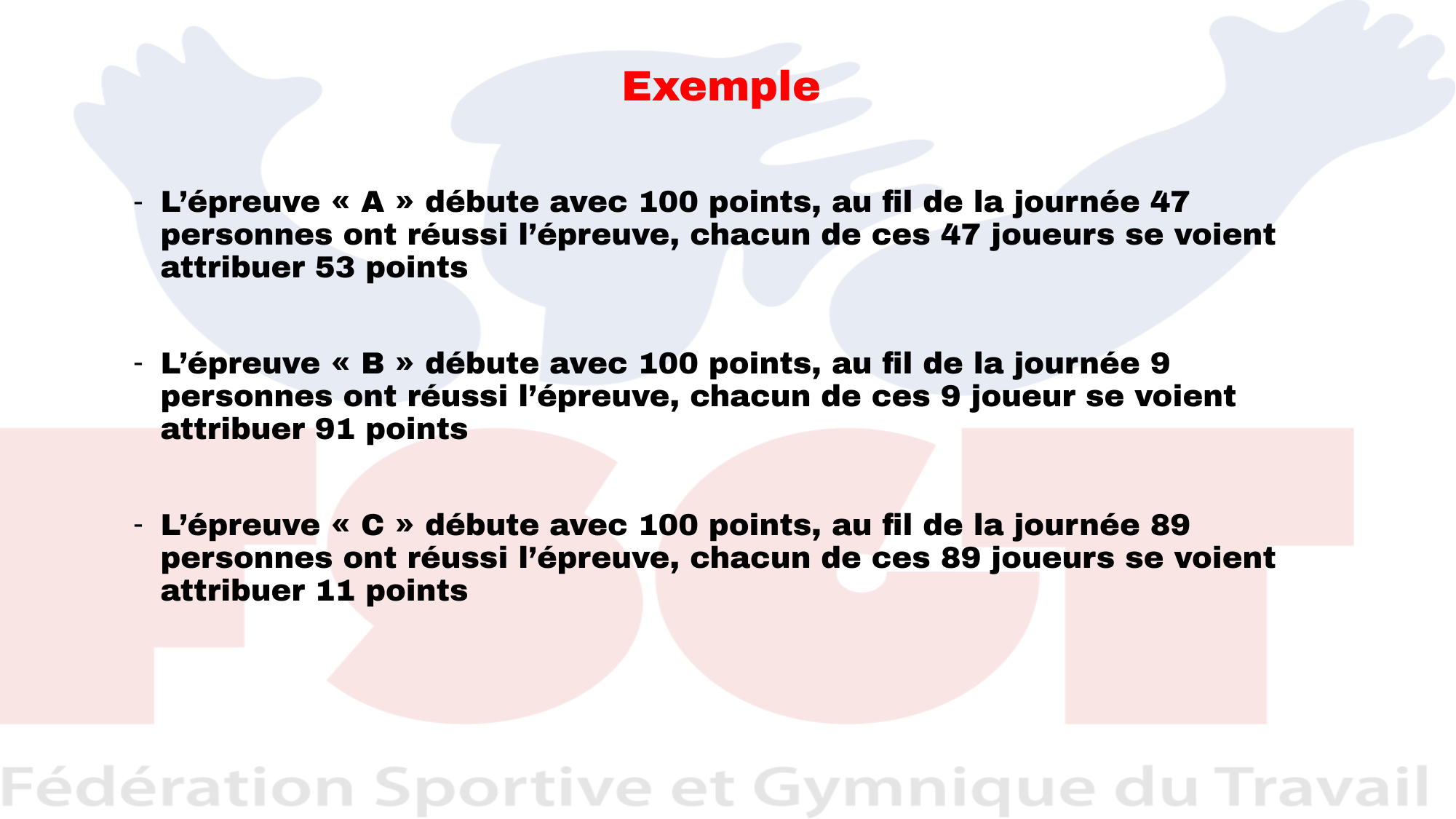

Exemple

L’épreuve « A » débute avec 100 points, au fil de la journée 47 personnes ont réussi l’épreuve, chacun de ces 47 joueurs se voient attribuer 53 points

L’épreuve « B » débute avec 100 points, au fil de la journée 9 personnes ont réussi l’épreuve, chacun de ces 9 joueur se voient attribuer 91 points

L’épreuve « C » débute avec 100 points, au fil de la journée 89 personnes ont réussi l’épreuve, chacun de ces 89 joueurs se voient attribuer 11 points